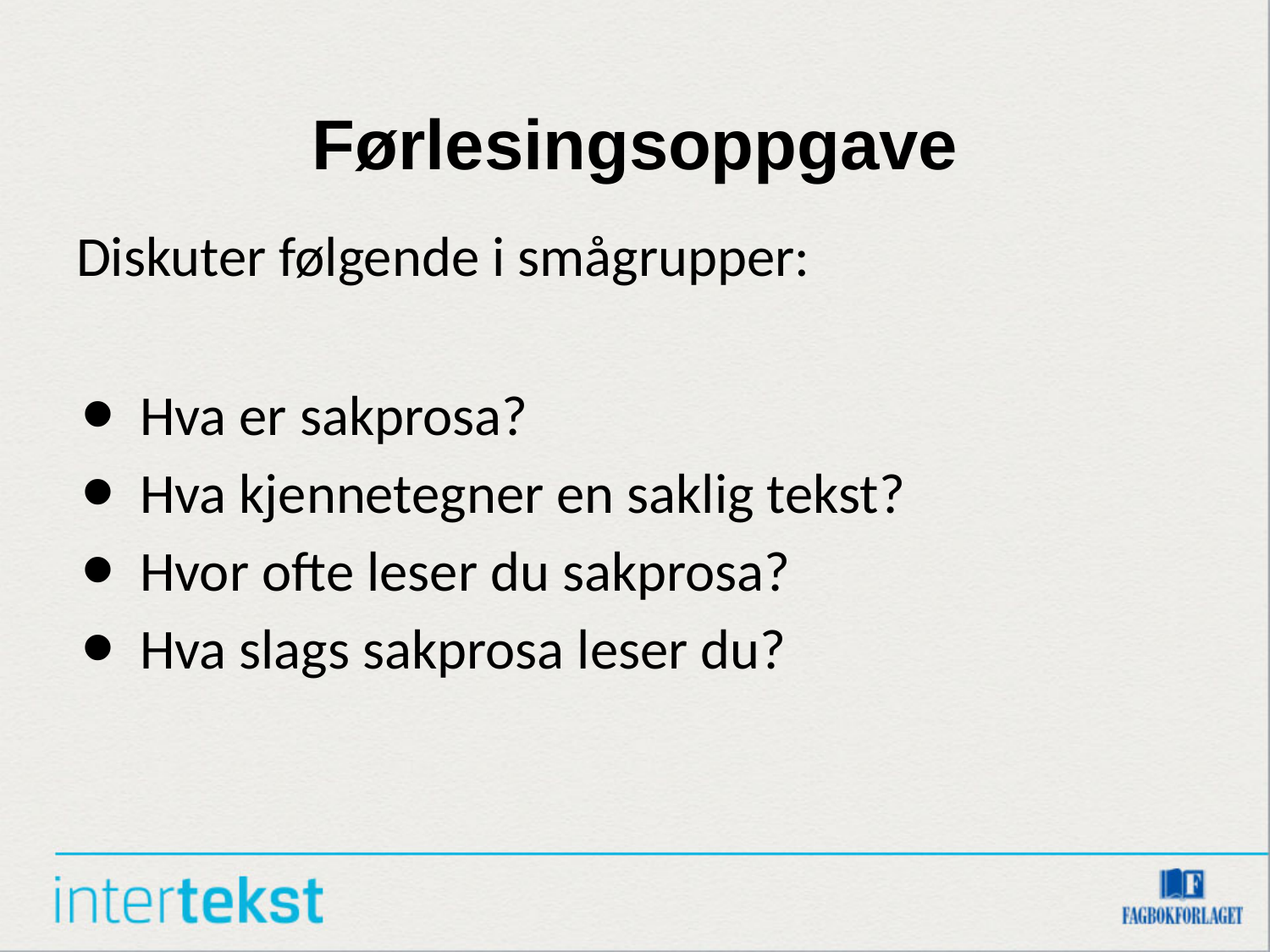

# Førlesingsoppgave
Diskuter følgende i smågrupper:

Hva er sakprosa?
Hva kjennetegner en saklig tekst?
Hvor ofte leser du sakprosa?
Hva slags sakprosa leser du?